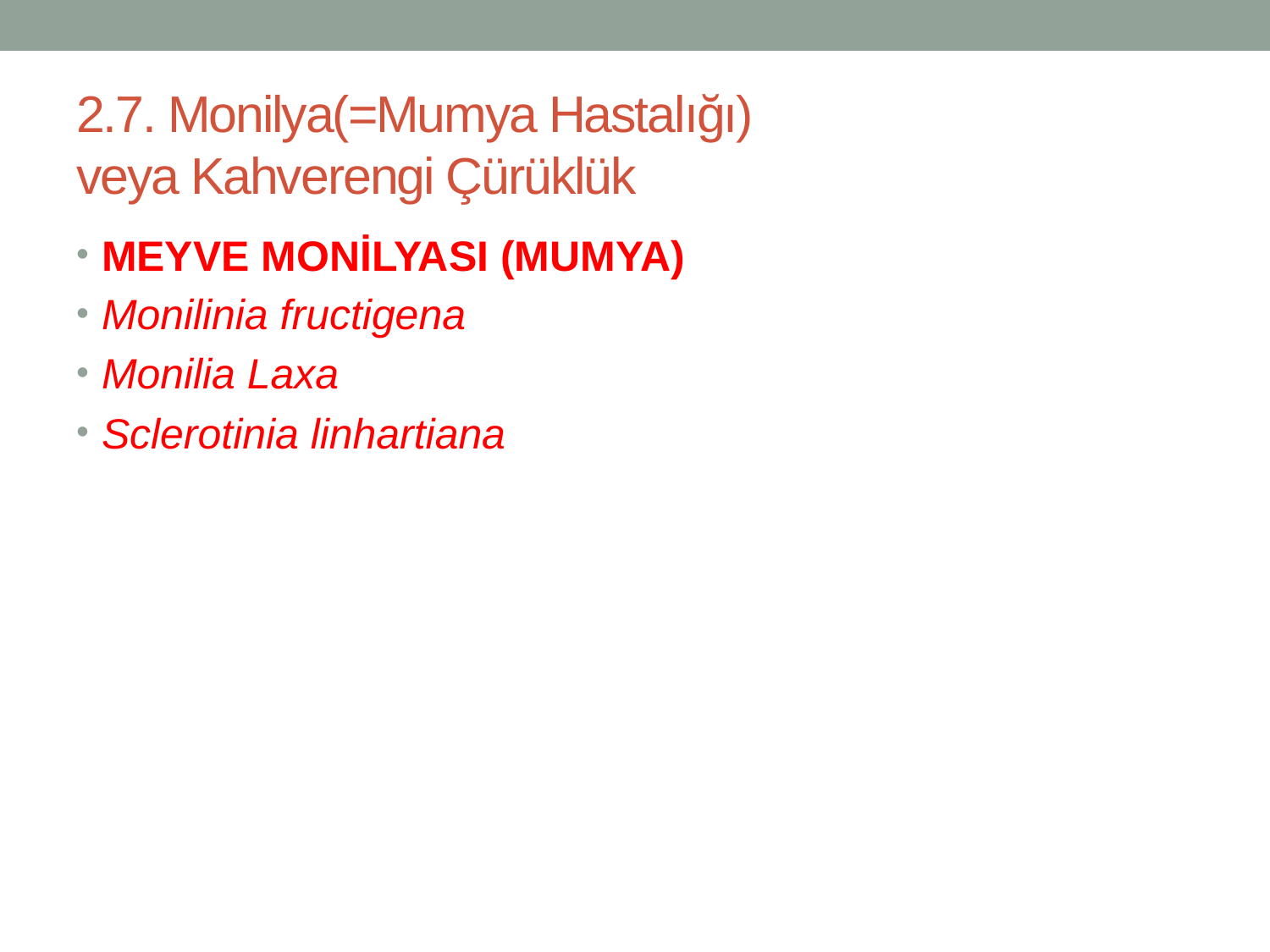

# 2.7. Monilya(=Mumya Hastalığı) veya Kahverengi Çürüklük
MEYVE MONİLYASI (MUMYA)
Monilinia fructigena
Monilia Laxa
Sclerotinia linhartiana